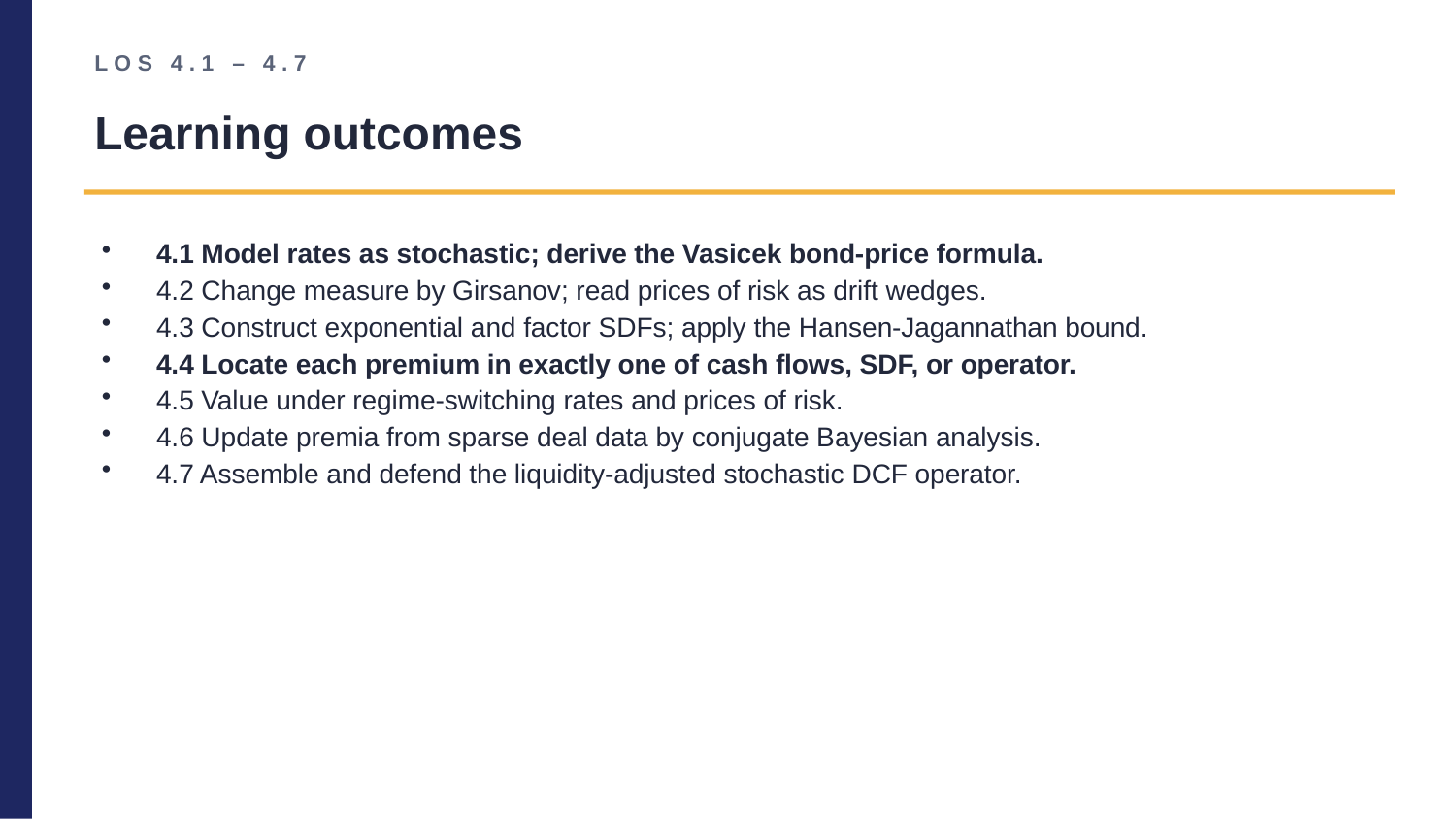

LOS 4.1 – 4.7
Learning outcomes

4.1 Model rates as stochastic; derive the Vasicek bond-price formula.
4.2 Change measure by Girsanov; read prices of risk as drift wedges.
4.3 Construct exponential and factor SDFs; apply the Hansen-Jagannathan bound.
4.4 Locate each premium in exactly one of cash flows, SDF, or operator.
4.5 Value under regime-switching rates and prices of risk.
4.6 Update premia from sparse deal data by conjugate Bayesian analysis.
4.7 Assemble and defend the liquidity-adjusted stochastic DCF operator.